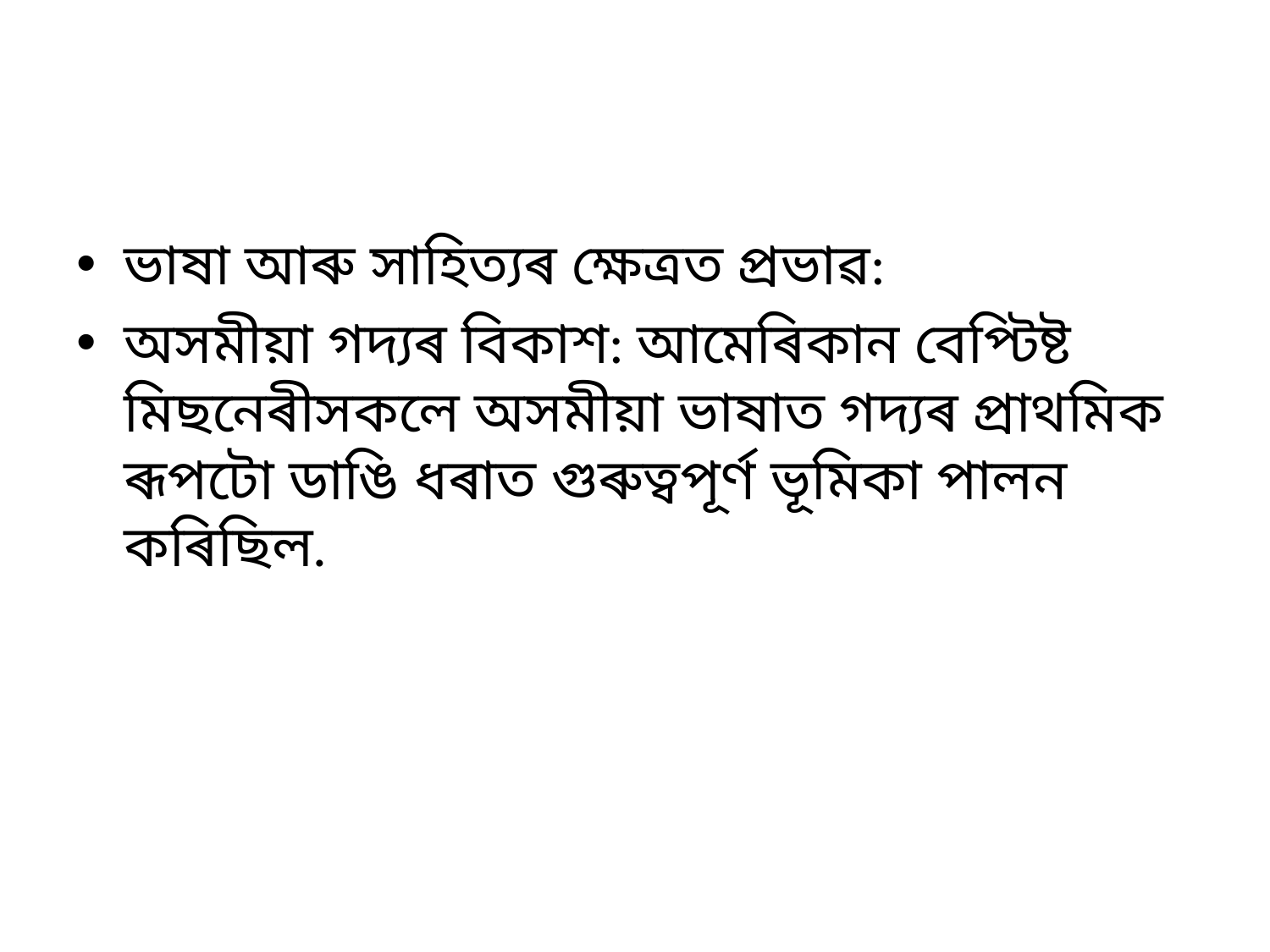

#
ভাষা আৰু সাহিত্যৰ ক্ষেত্ৰত প্ৰভাৱ:
অসমীয়া গদ্যৰ বিকাশ: আমেৰিকান বেপ্টিষ্ট মিছনেৰীসকলে অসমীয়া ভাষাত গদ্যৰ প্ৰাথমিক ৰূপটো ডাঙি ধৰাত গুৰুত্বপূৰ্ণ ভূমিকা পালন কৰিছিল.